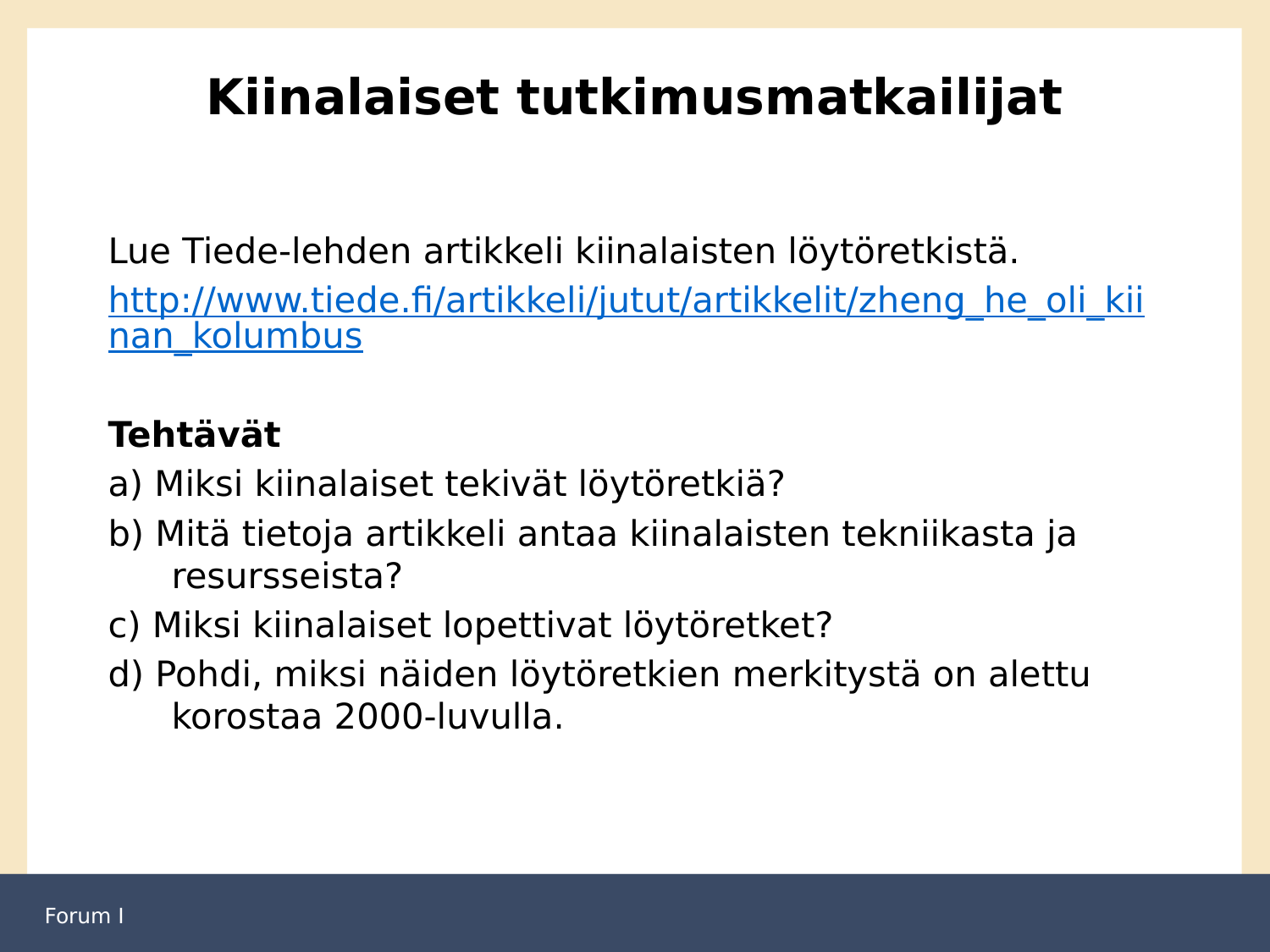

# Kiinalaiset tutkimusmatkailijat
Lue Tiede-lehden artikkeli kiinalaisten löytöretkistä.
http://www.tiede.fi/artikkeli/jutut/artikkelit/zheng_he_oli_kiinan_kolumbus

Tehtävät
a) Miksi kiinalaiset tekivät löytöretkiä?
b) Mitä tietoja artikkeli antaa kiinalaisten tekniikasta ja resursseista?
c) Miksi kiinalaiset lopettivat löytöretket?
d) Pohdi, miksi näiden löytöretkien merkitystä on alettu korostaa 2000-luvulla.